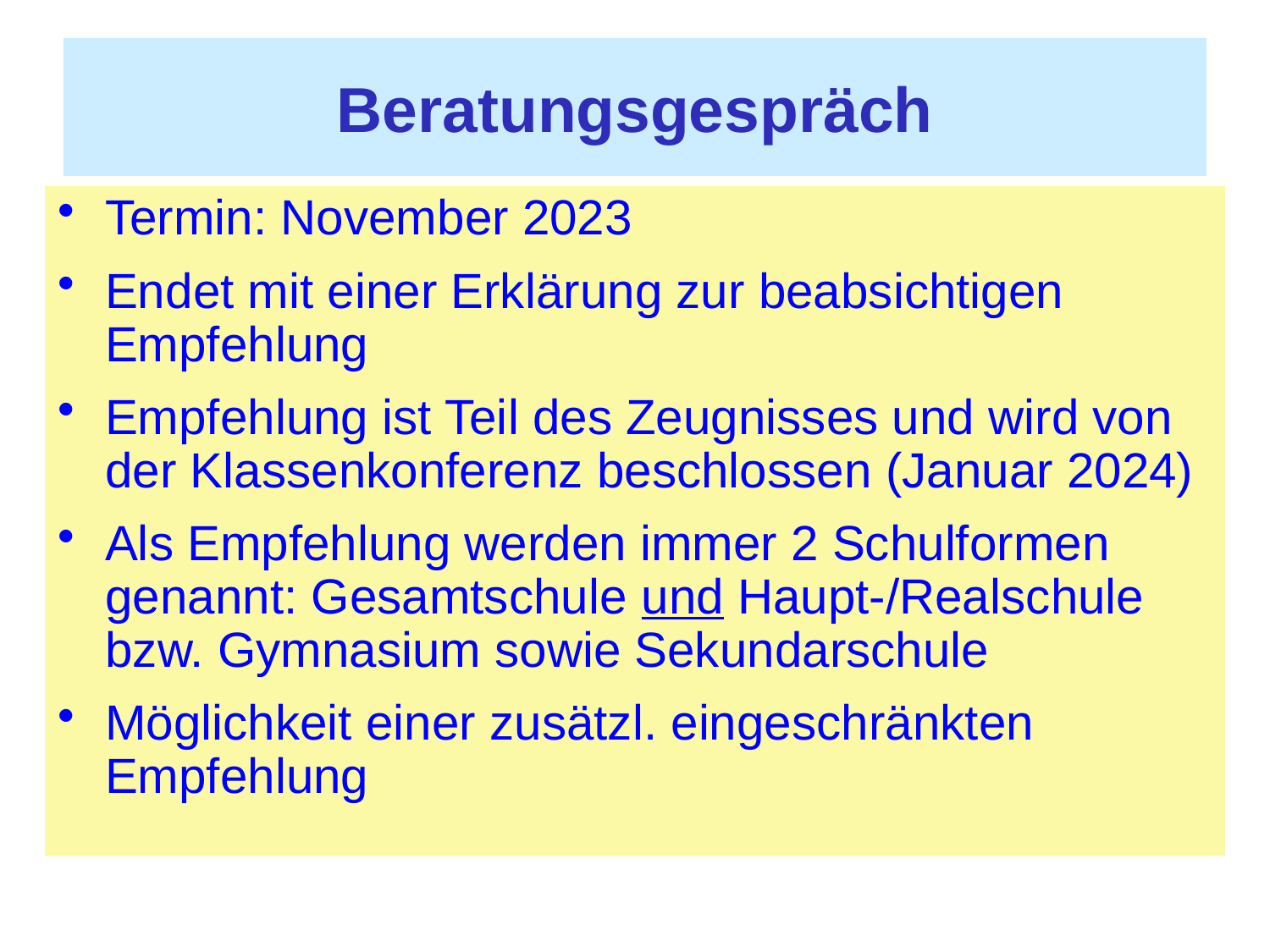

# Beratungsgespräch
Termin: November 2023
Endet mit einer Erklärung zur beabsichtigen Empfehlung
Empfehlung ist Teil des Zeugnisses und wird von der Klassenkonferenz beschlossen (Januar 2024)
Als Empfehlung werden immer 2 Schulformen genannt: Gesamtschule und Haupt-/Realschule bzw. Gymnasium sowie Sekundarschule
Möglichkeit einer zusätzl. eingeschränkten Empfehlung